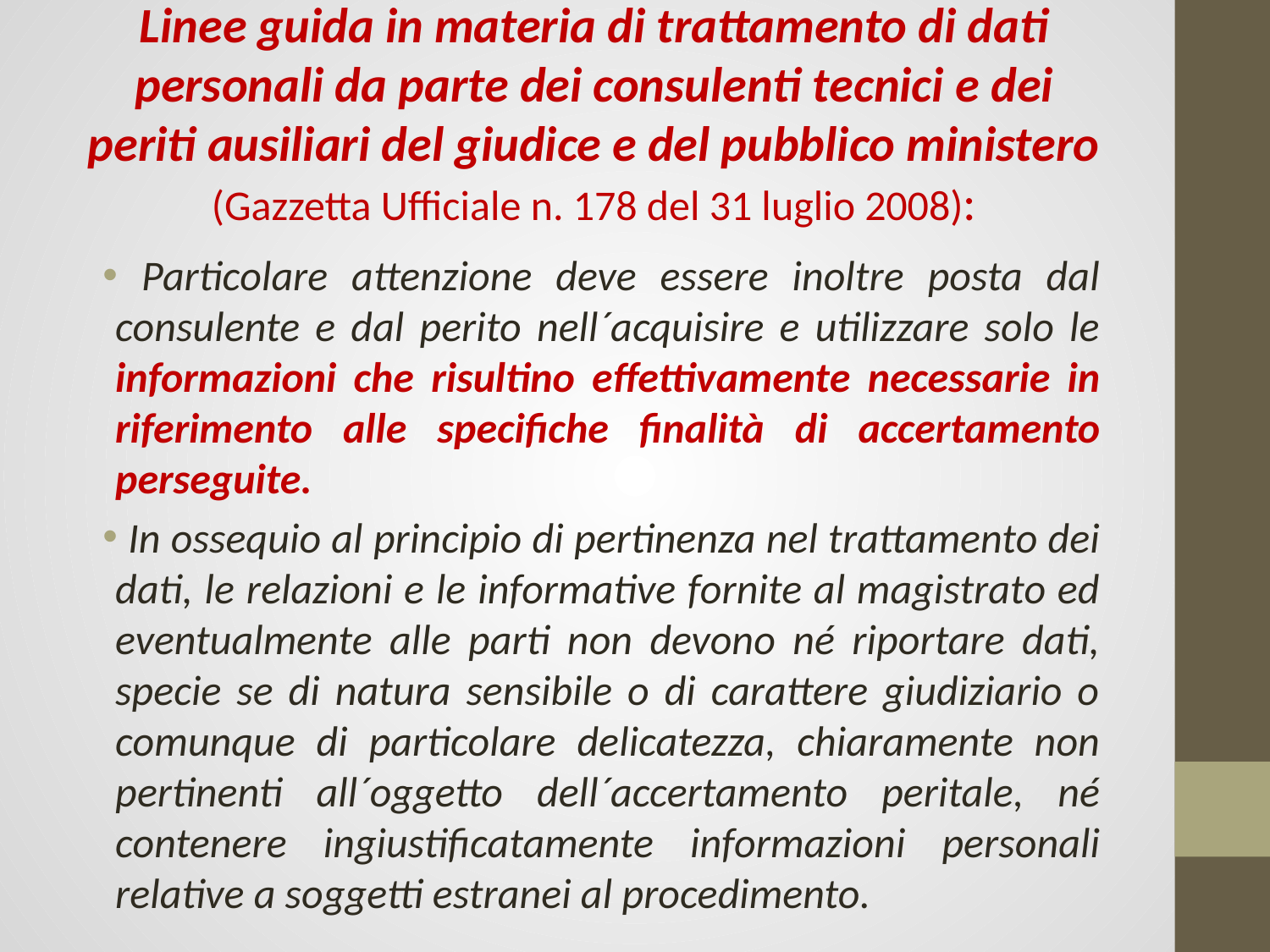

# Linee guida in materia di trattamento di dati personali da parte dei consulenti tecnici e dei periti ausiliari del giudice e del pubblico ministero (Gazzetta Ufficiale n. 178 del 31 luglio 2008):
 Particolare attenzione deve essere inoltre posta dal consulente e dal perito nell´acquisire e utilizzare solo le informazioni che risultino effettivamente necessarie in riferimento alle specifiche finalità di accertamento perseguite.
 In ossequio al principio di pertinenza nel trattamento dei dati, le relazioni e le informative fornite al magistrato ed eventualmente alle parti non devono né riportare dati, specie se di natura sensibile o di carattere giudiziario o comunque di particolare delicatezza, chiaramente non pertinenti all´oggetto dell´accertamento peritale, né contenere ingiustificatamente informazioni personali relative a soggetti estranei al procedimento.